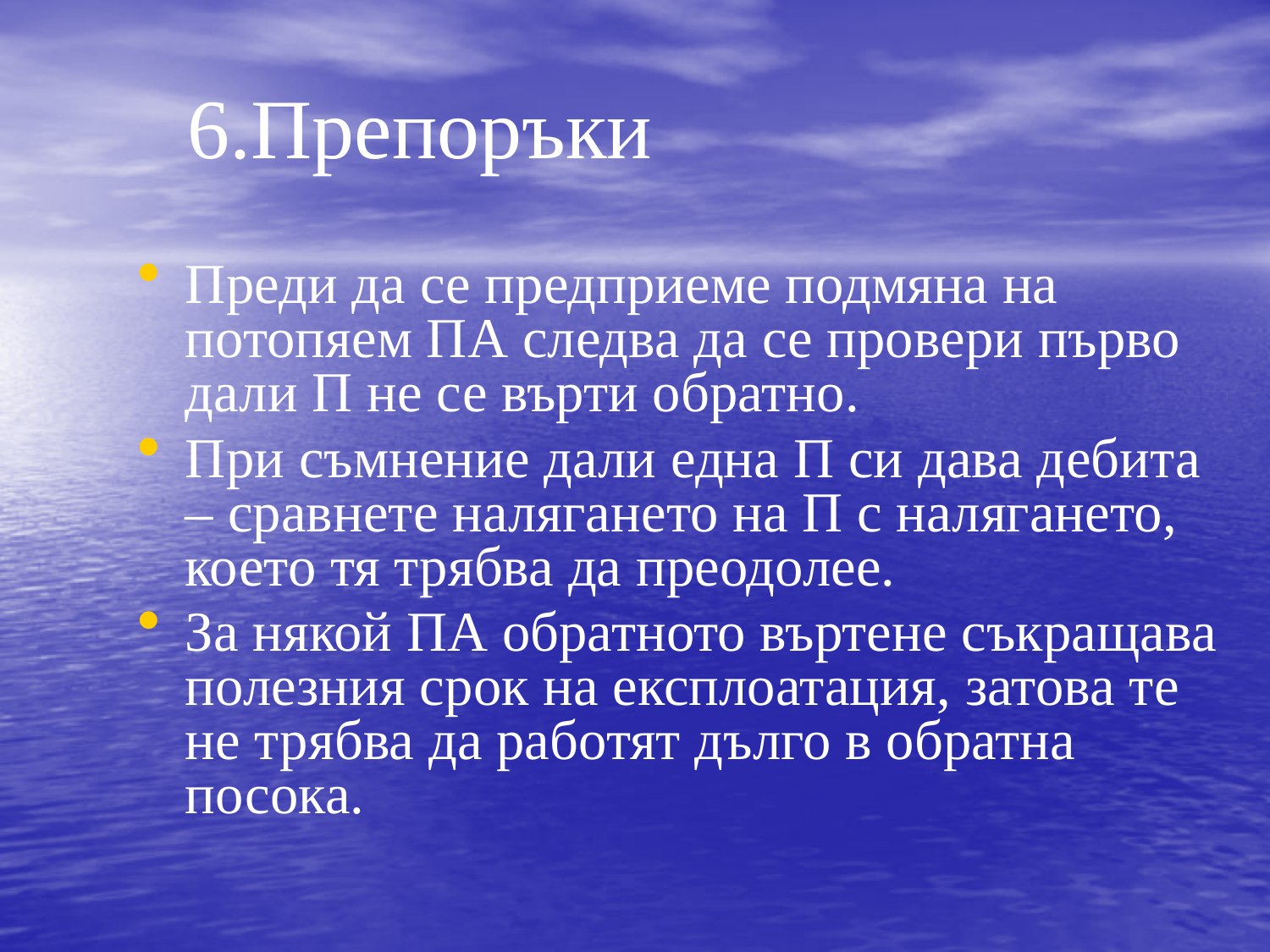

# 6.Препоръки
Преди да се предприеме подмяна на потопяем ПА следва да се провери първо дали П не се върти обратно.
При съмнение дали една П си дава дебита – сравнете налягането на П с налягането, което тя трябва да преодолее.
За някой ПА обратното въртене съкращава полезния срок на експлоатация, затова те не трябва да работят дълго в обратна посока.